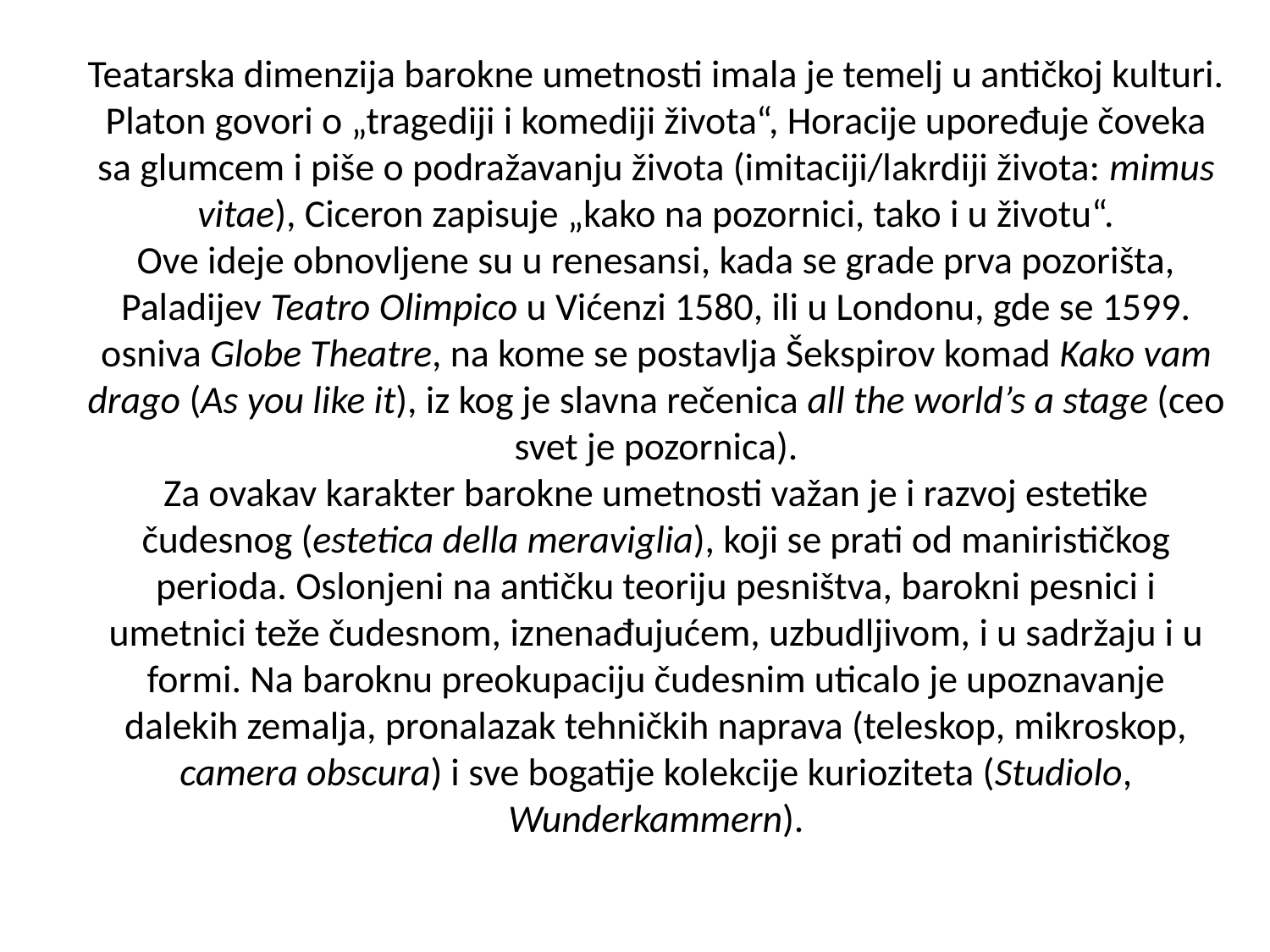

Teatarska dimenzija barokne umetnosti imala je temelj u antičkoj kulturi. Platon govori o „tragediji i komediji života“, Horacije upoređuje čoveka sa glumcem i piše o podražavanju života (imitaciji/lakrdiji života: mimus vitae), Ciceron zapisuje „kako na pozornici, tako i u životu“.
Ove ideje obnovljene su u renesansi, kada se grade prva pozorišta, Paladijev Teatro Olimpico u Vićenzi 1580, ili u Londonu, gde se 1599. osniva Globe Theatre, na kome se postavlja Šekspirov komad Kako vam drago (As you like it), iz kog je slavna rečenica all the world’s a stage (ceo svet je pozornica).
Za ovakav karakter barokne umetnosti važan je i razvoj estetike čudesnog (estetica della meraviglia), koji se prati od manirističkog perioda. Oslonjeni na antičku teoriju pesništva, barokni pesnici i umetnici teže čudesnom, iznenađujućem, uzbudljivom, i u sadržaju i u formi. Na baroknu preokupaciju čudesnim uticalo je upoznavanje dalekih zemalja, pronalazak tehničkih naprava (teleskop, mikroskop, camera obscura) i sve bogatije kolekcije kurioziteta (Studiolo, Wunderkammern).